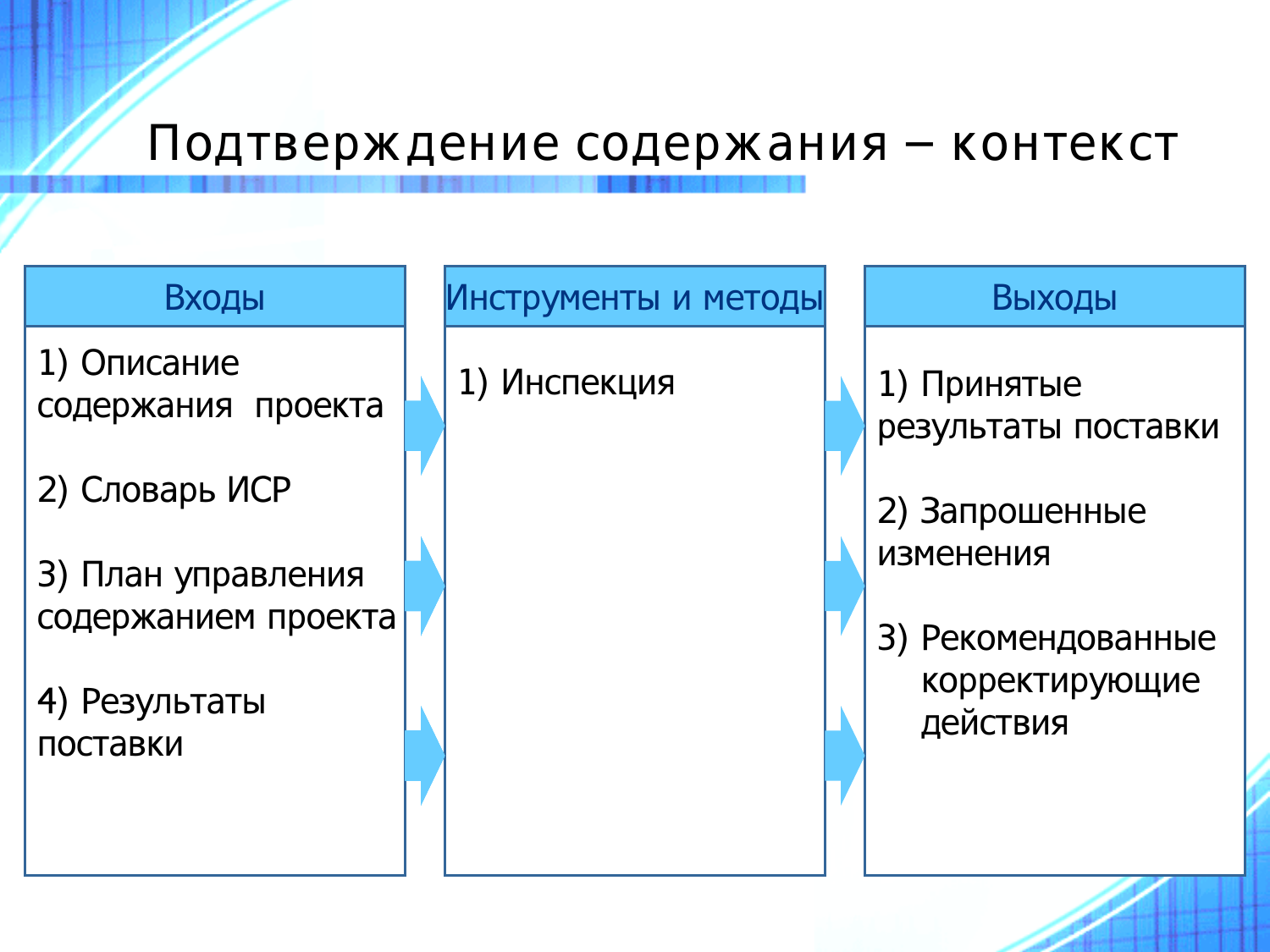

# Подтверждение содержания – контекст
1) Описание
содержания  проекта

2) Словарь ИСР

3) План управления
содержанием проекта

4) Результаты
поставки

Входы
1) Инспекция

Инструменты и методы
1) Принятые
результаты поставки

2) Запрошенные
изменения

3) Рекомендованные
    корректирующие
    действия

Выходы